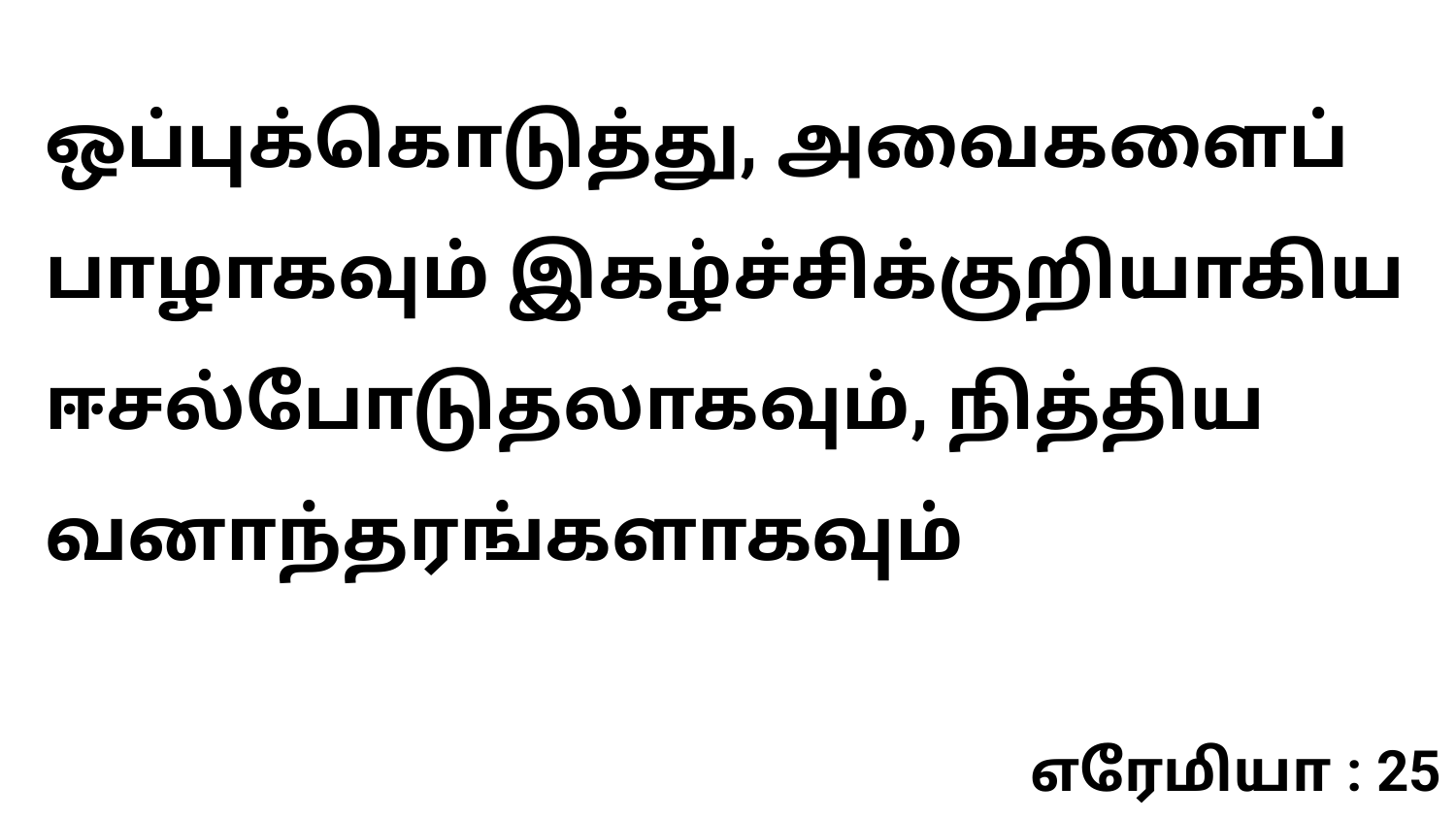

ஒப்புக்கொடுத்து, அவைகளைப் பாழாகவும் இகழ்ச்சிக்குறியாகிய ஈசல்போடுதலாகவும், நித்திய வனாந்தரங்களாகவும்
எரேமியா : 25